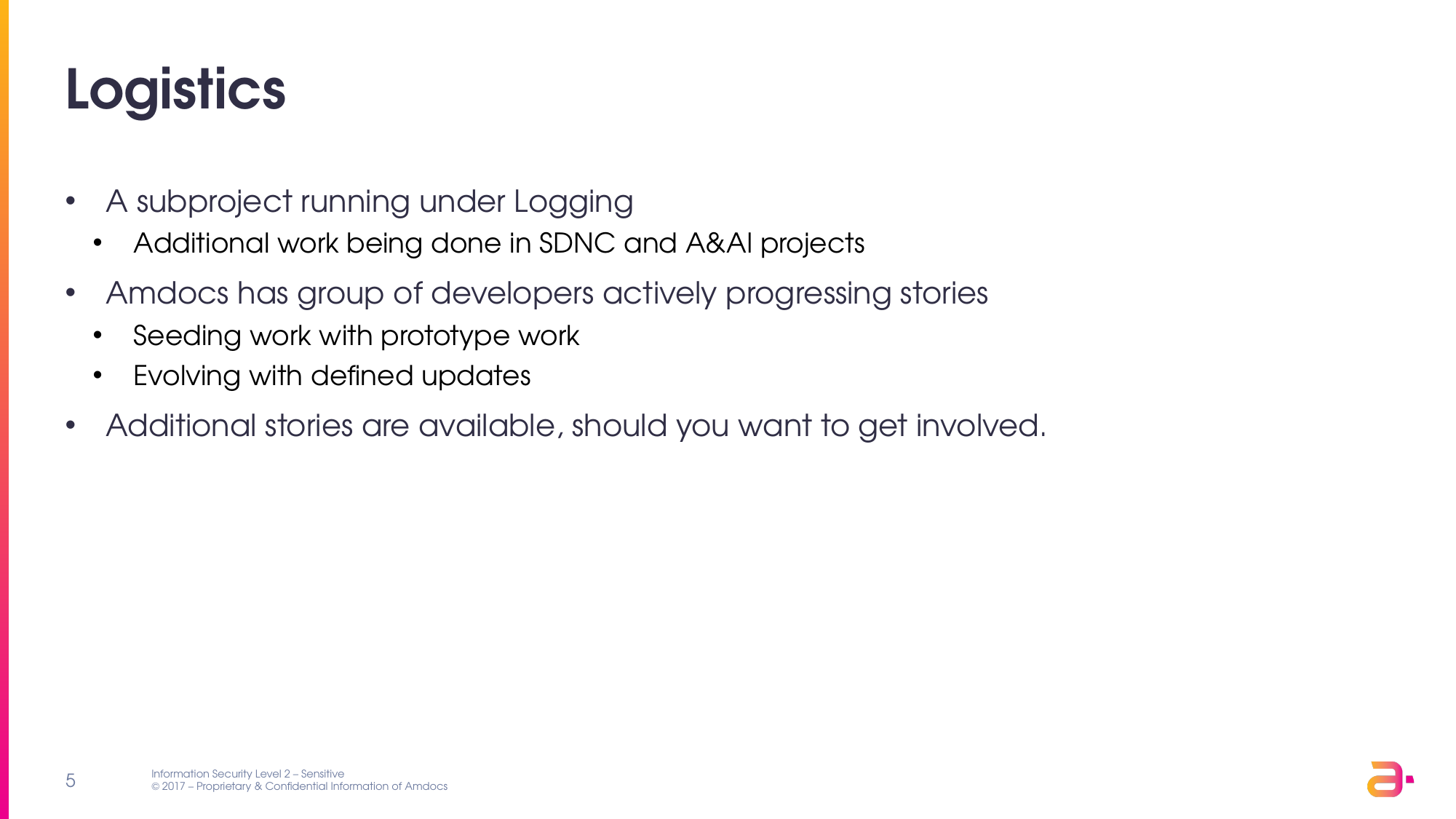

# Logistics
A subproject running under Logging
Additional work being done in SDNC and A&AI projects
Amdocs has group of developers actively progressing stories
Seeding work with prototype work
Evolving with defined updates
Additional stories are available, should you want to get involved.